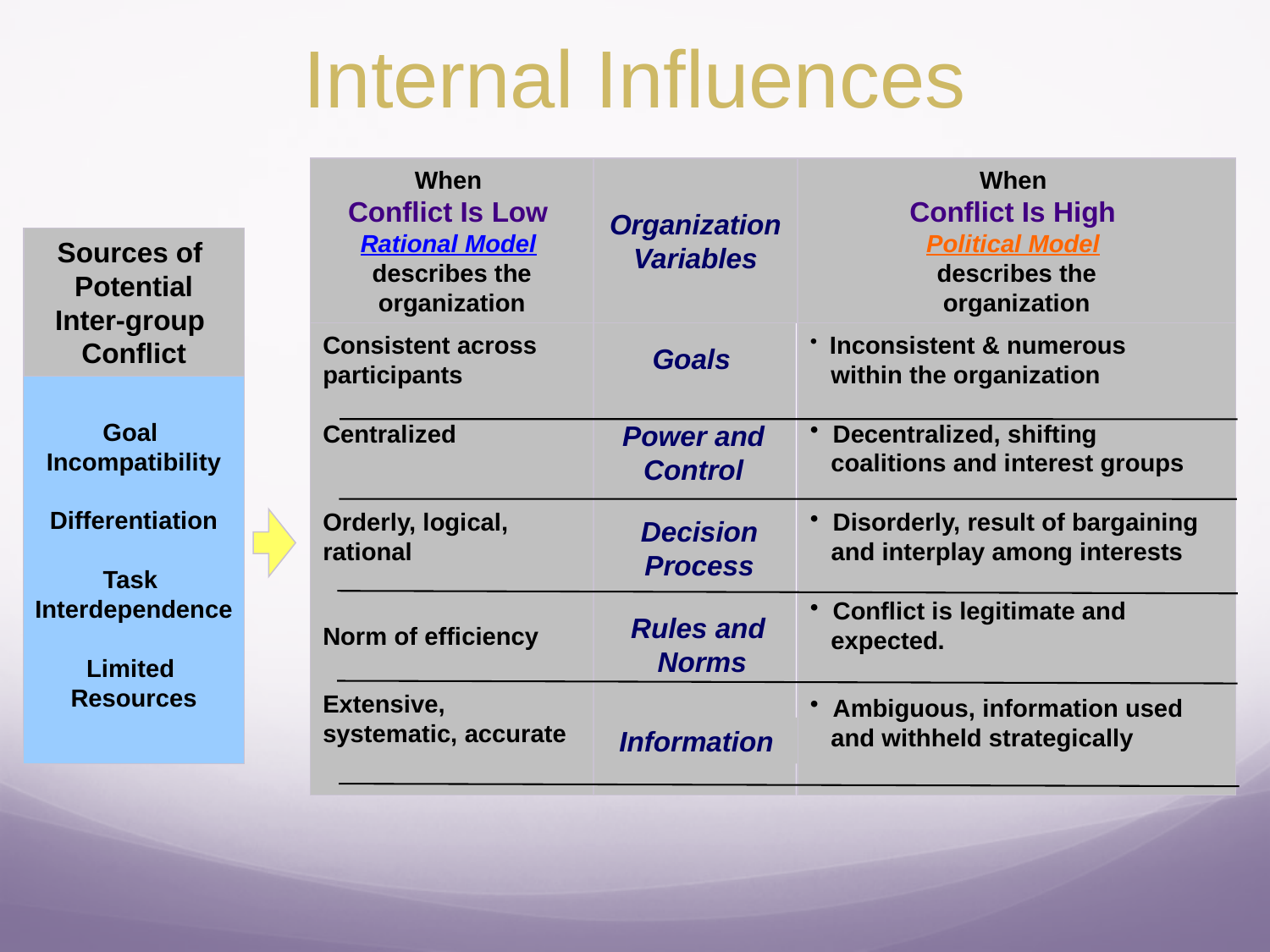

# Internal Influences
When
Conflict Is Low
Rational Model
describes the
organization
Organization
Variables
When
Conflict Is High
Political Model
describes the
organization
Consistent across
participants

Centralized

Orderly, logical,
rational

Norm of efficiency

Extensive,
systematic, accurate

  Inconsistent & numerous
   within the organization

  Decentralized, shifting
   coalitions and interest groups

  Disorderly, result of bargaining
   and interplay among interests

  Conflict is legitimate and
   expected.

  Ambiguous, information used
   and withheld strategically
Goals
Power and
Control
Decision
Process
Rules and
Norms
Information
Sources of
Potential
Inter-group
Conflict

Goal
Incompatibility

Differentiation

Task
Interdependence

Limited
Resources